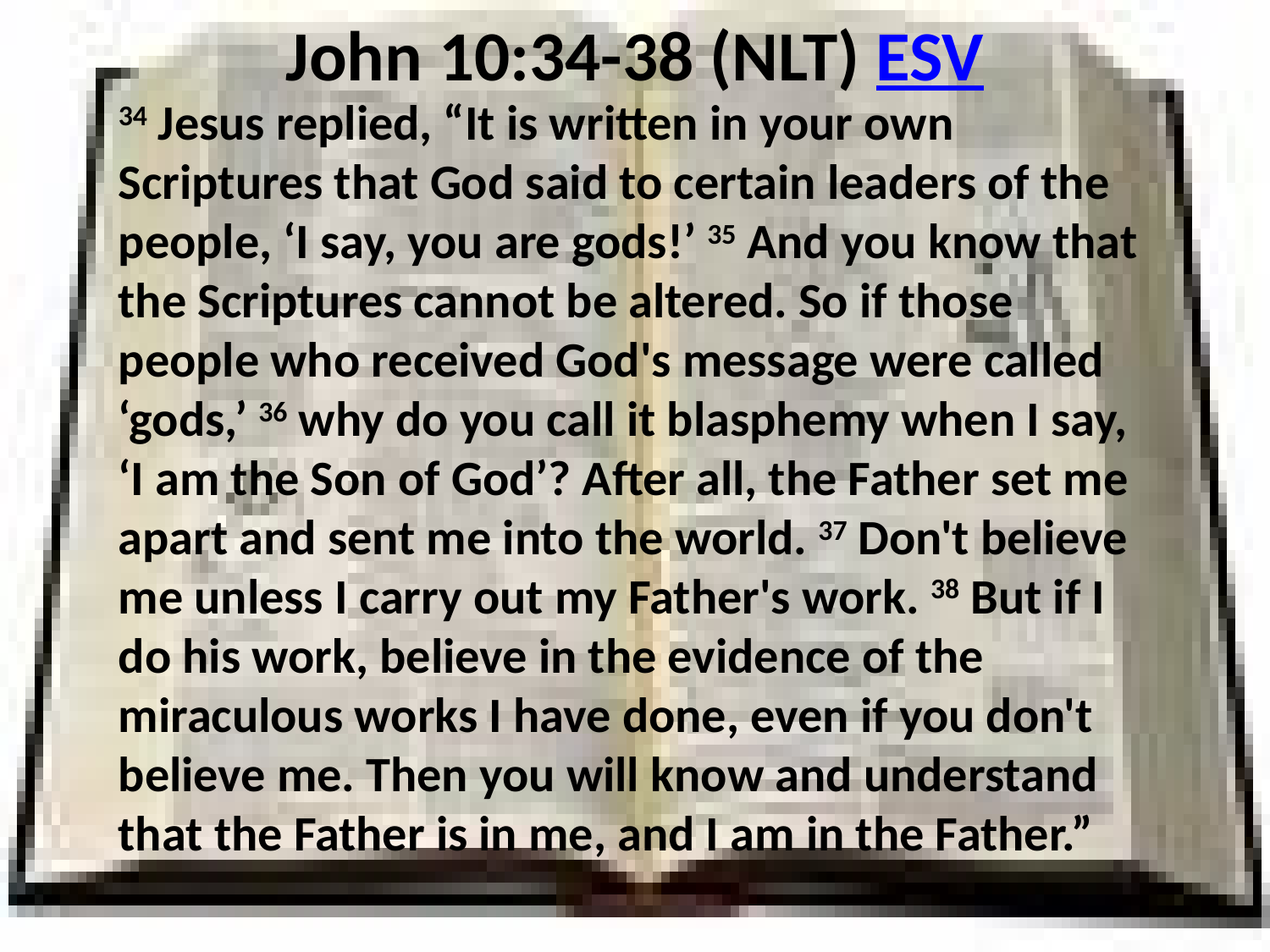

# John 10:34-38 (NLT) ESV
34 Jesus replied, “It is written in your own Scriptures that God said to certain leaders of the people, ‘I say, you are gods!’ 35 And you know that the Scriptures cannot be altered. So if those people who received God's message were called ‘gods,’ 36 why do you call it blasphemy when I say, ‘I am the Son of God’? After all, the Father set me apart and sent me into the world. 37 Don't believe me unless I carry out my Father's work. 38 But if I do his work, believe in the evidence of the miraculous works I have done, even if you don't believe me. Then you will know and understand that the Father is in me, and I am in the Father.”